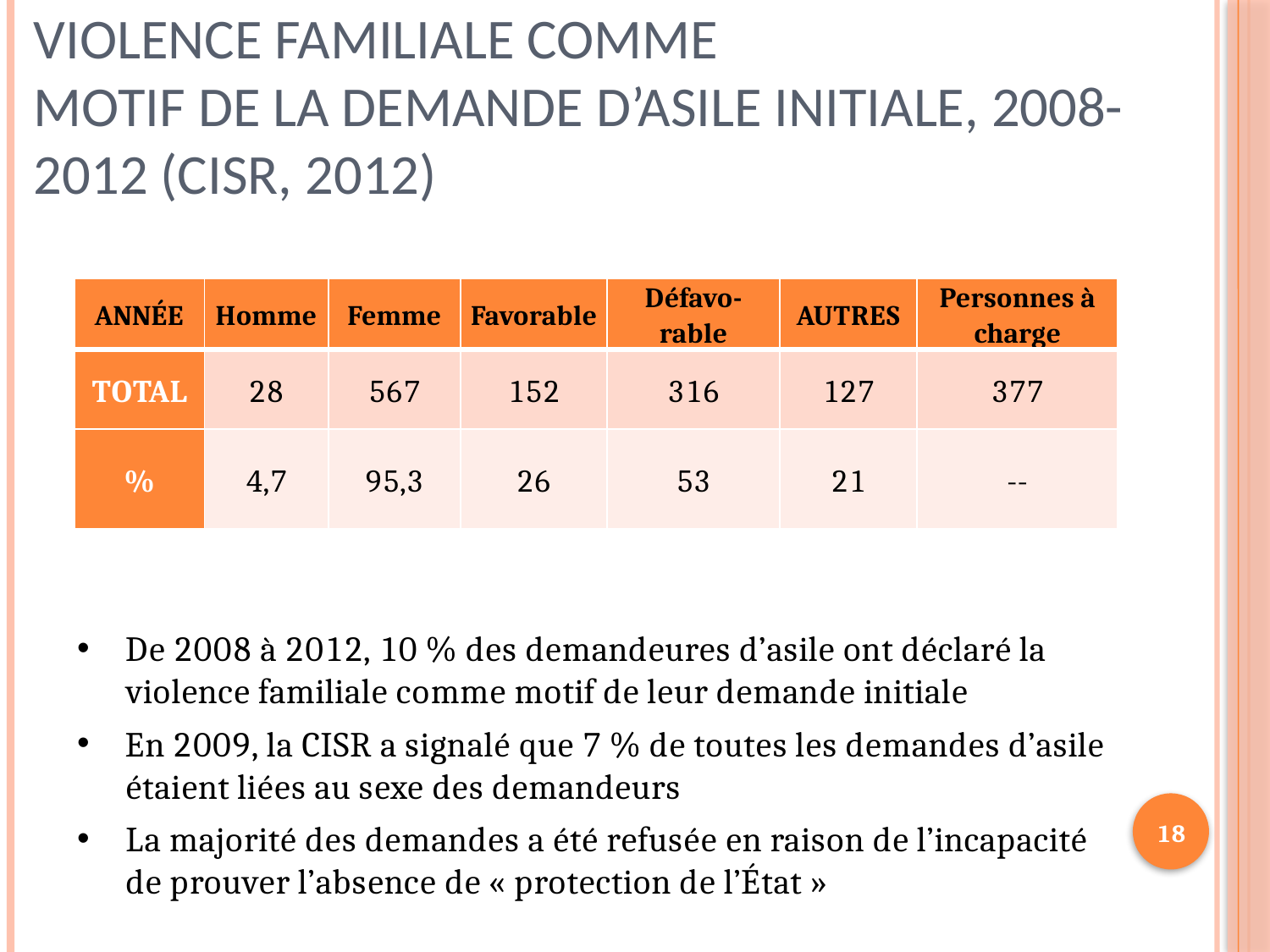

# Violence familiale comme motif de la demande d’asile initiale, 2008-2012 (CISR, 2012)
| ANNÉE | Homme | Femme | Favorable | Défavo-rable | AUTRES | Personnes à charge |
| --- | --- | --- | --- | --- | --- | --- |
| TOTAL | 28 | 567 | 152 | 316 | 127 | 377 |
| % | 4,7 | 95,3 | 26 | 53 | 21 | -- |

De 2008 à 2012, 10 % des demandeures d’asile ont déclaré la violence familiale comme motif de leur demande initiale
En 2009, la CISR a signalé que 7 % de toutes les demandes d’asile étaient liées au sexe des demandeurs
La majorité des demandes a été refusée en raison de l’incapacité de prouver l’absence de « protection de l’État »
18